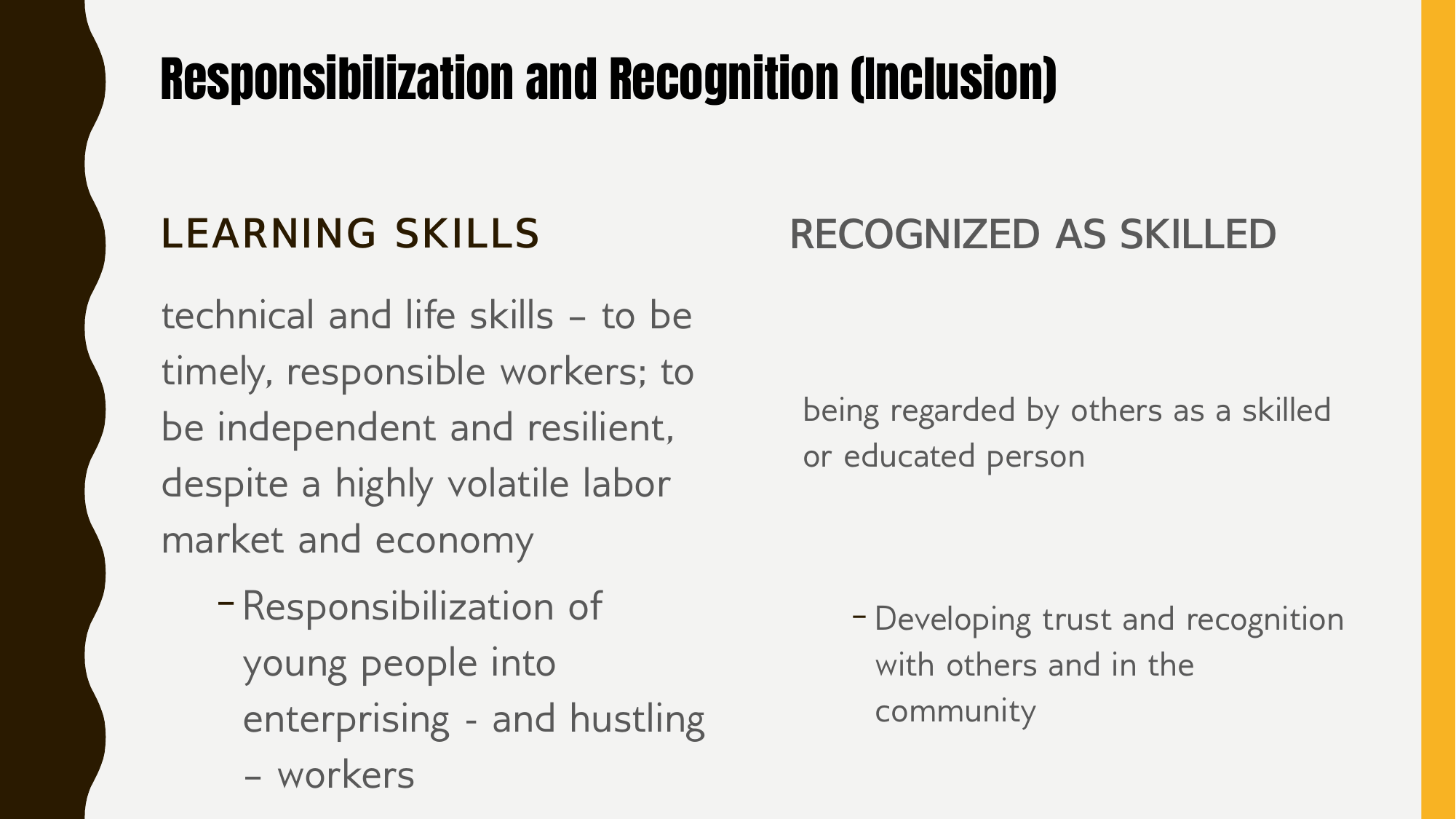

# Responsibilization and Recognition (Inclusion)
Learning skills
RECOGNIZED AS SKILLED
technical and life skills – to be timely, responsible workers; to be independent and resilient, despite a highly volatile labor market and economy
Responsibilization of young people into enterprising - and hustling – workers

being regarded by others as a skilled or educated person

Developing trust and recognition with others and in the community